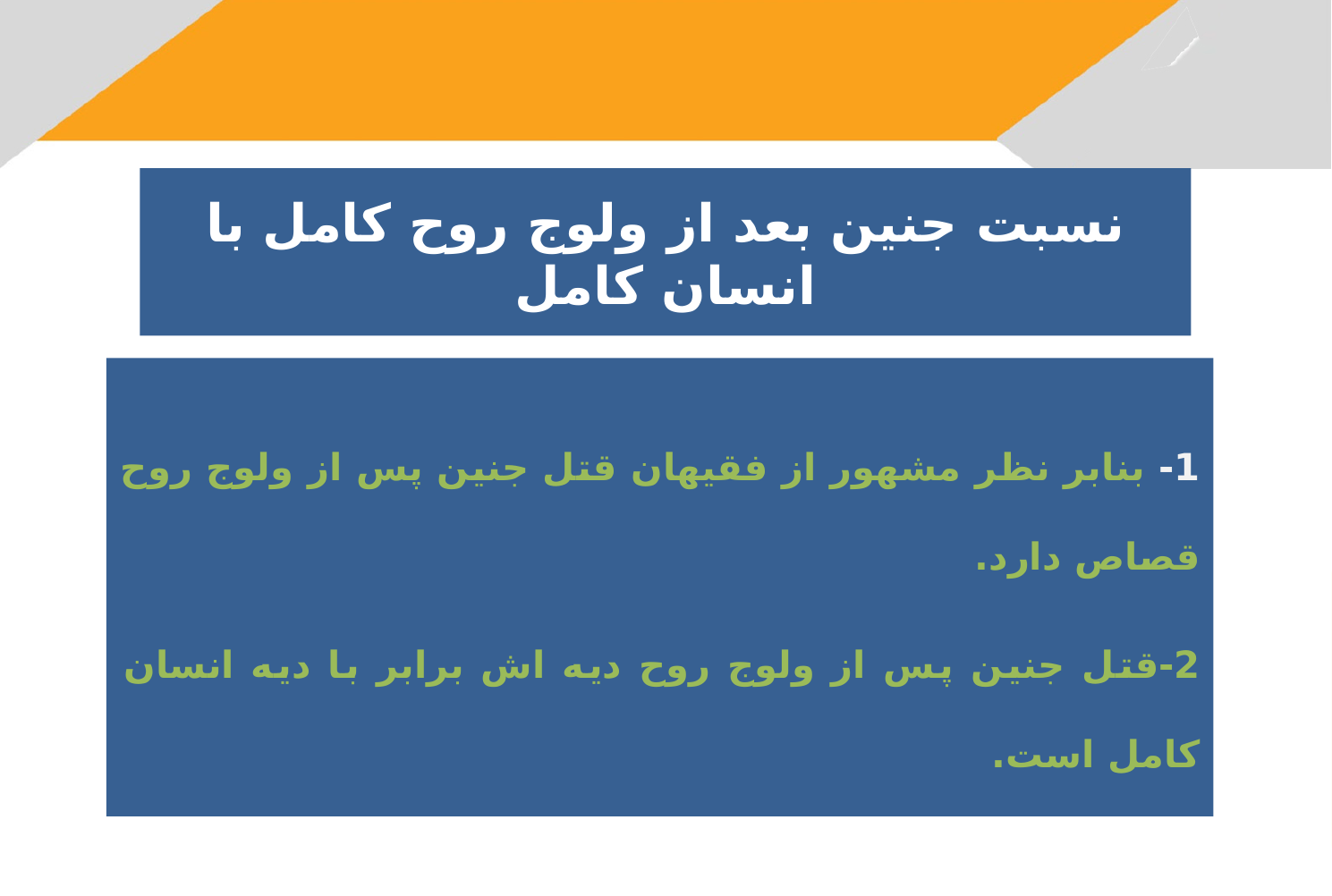

نسبت جنین بعد از ولوج روح کامل با انسان کامل
1- بنابر نظر مشهور از فقیهان قتل جنین پس از ولوج روح قصاص دارد.
2-قتل جنین پس از ولوج روح دیه اش برابر با دیه انسان کامل است.